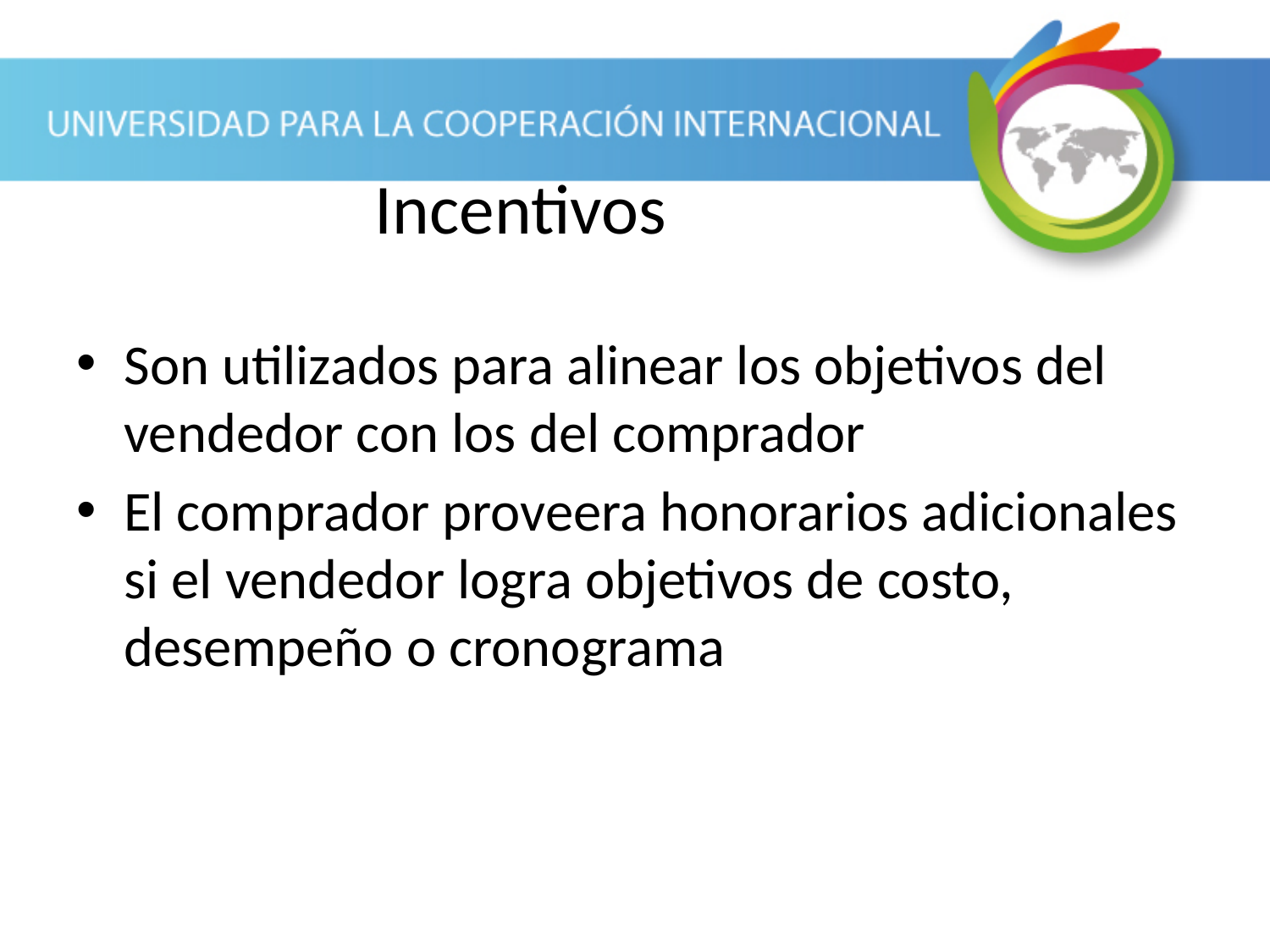

Son utilizados para alinear los objetivos del vendedor con los del comprador
El comprador proveera honorarios adicionales si el vendedor logra objetivos de costo, desempeño o cronograma
Incentivos